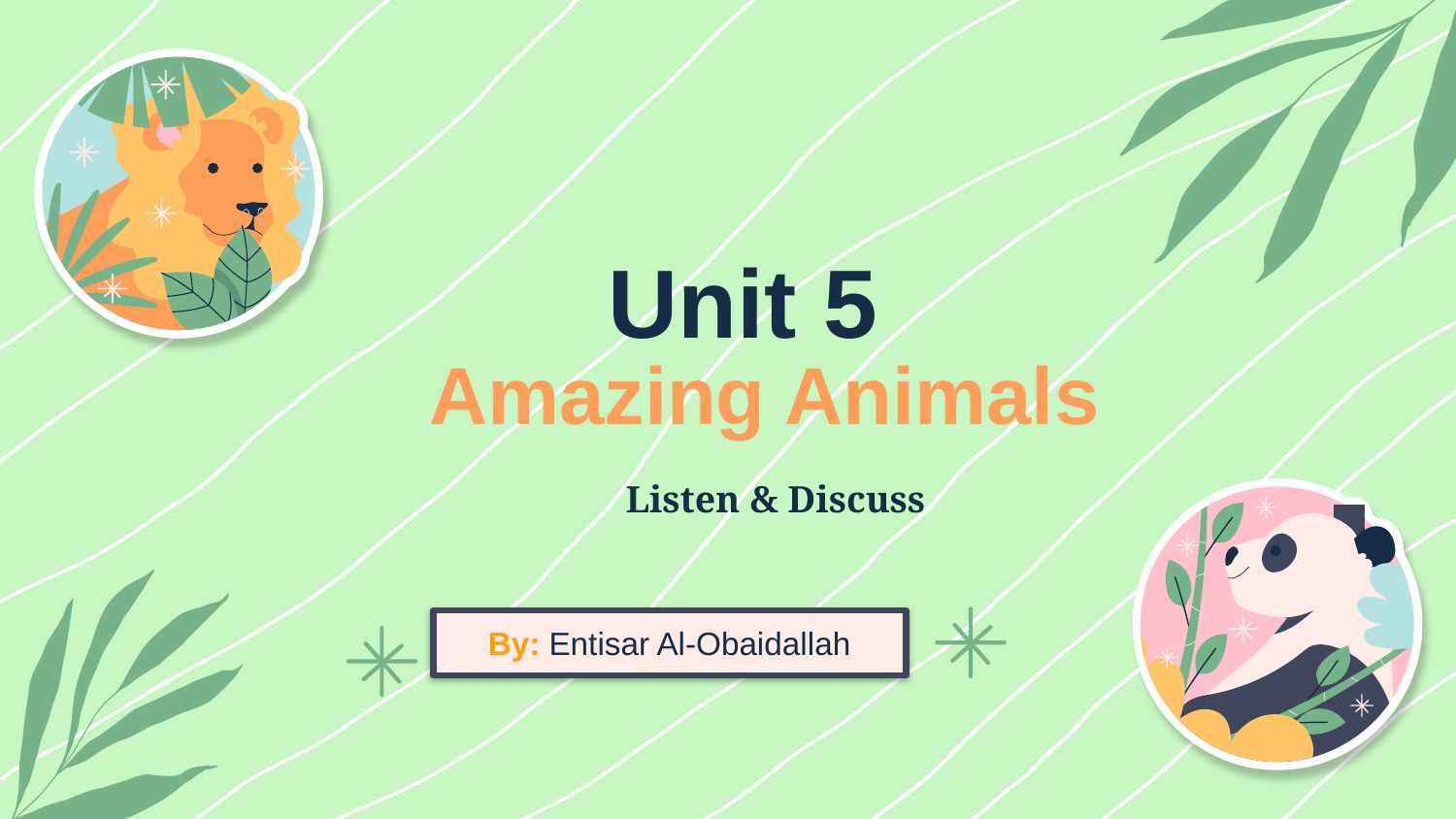

# Unit 5 Amazing Animals Listen & Discuss

By: Entisar Al-Obaidallah